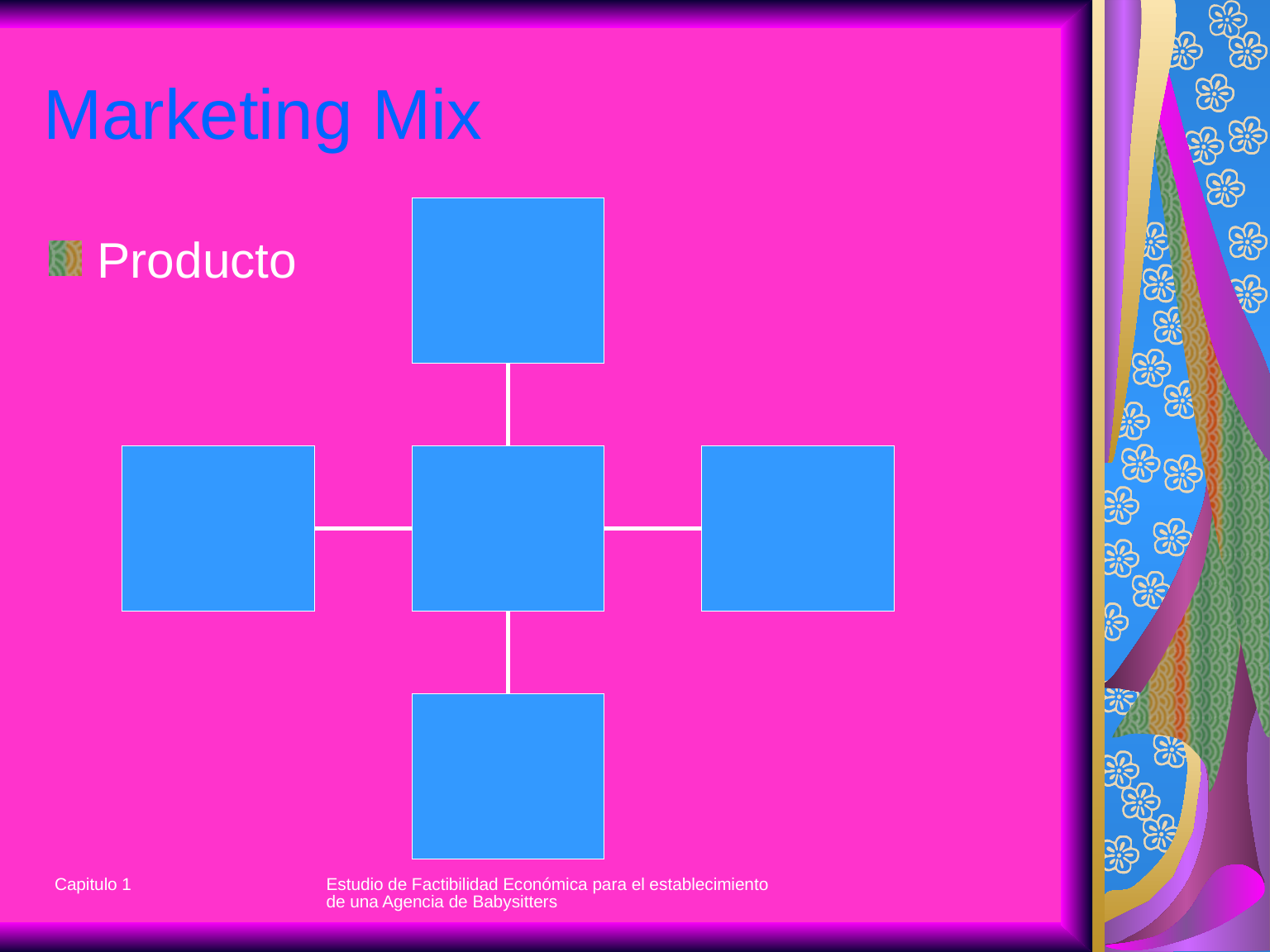

# Marketing Mix
Producto
Capitulo 1
Estudio de Factibilidad Económica para el establecimiento de una Agencia de Babysitters